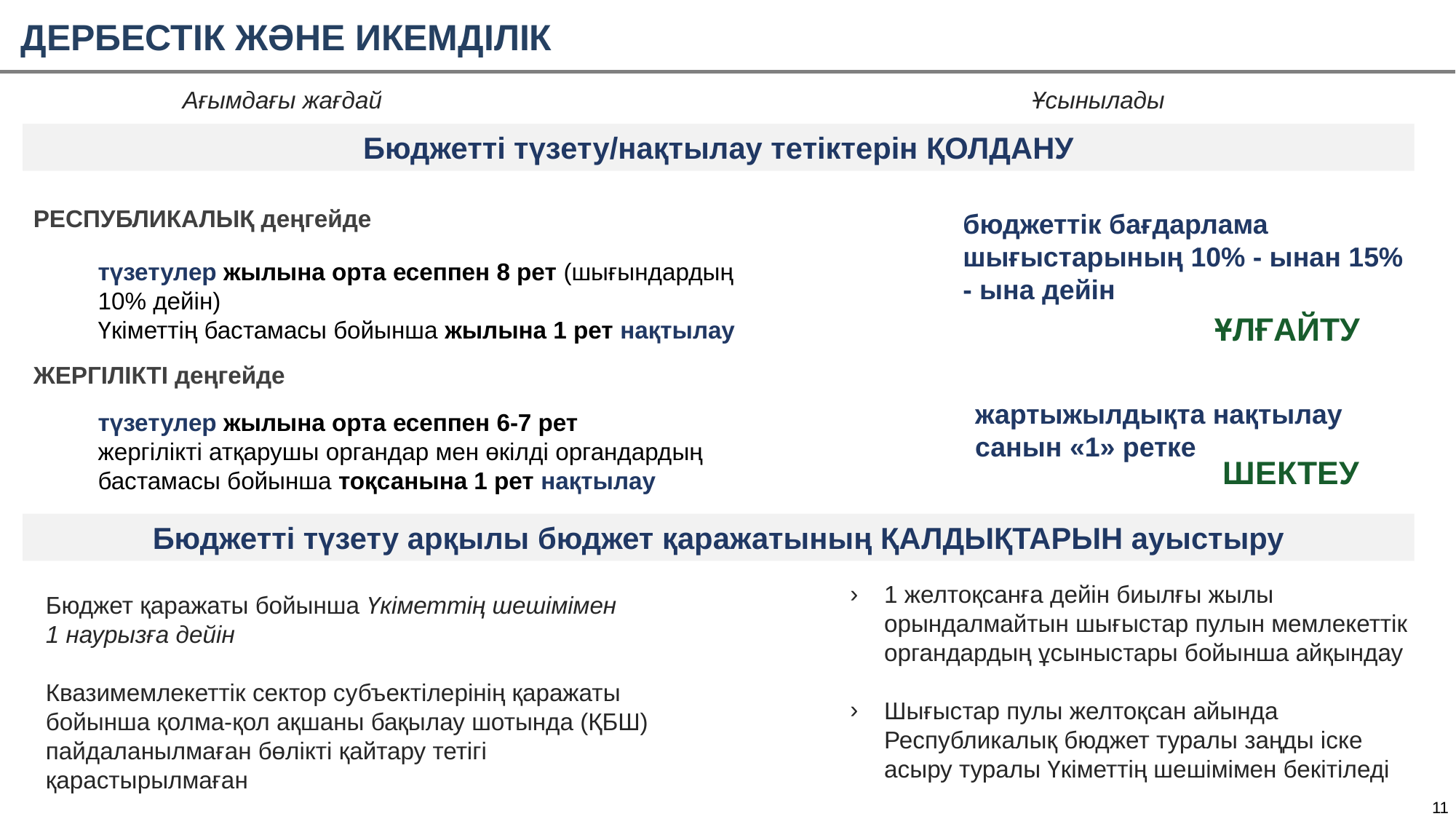

ДЕРБЕСТІК ЖӘНЕ ИКЕМДІЛІК
Ағымдағы жағдай
Ұсынылады
Бюджетті түзету/нақтылау тетіктерін ҚОЛДАНУ
РЕСПУБЛИКАЛЫҚ деңгейде
бюджеттік бағдарлама шығыстарының 10% - ынан 15% - ына дейін
түзетулер жылына орта есеппен 8 рет (шығындардың 10% дейін)
Үкіметтің бастамасы бойынша жылына 1 рет нақтылау
ҰЛҒАЙТУ
ЖЕРГІЛІКТІ деңгейде
жартыжылдықта нақтылау санын «1» ретке
түзетулер жылына орта есеппен 6-7 рет
жергілікті атқарушы органдар мен өкілді органдардың бастамасы бойынша тоқсанына 1 рет нақтылау
ШЕКТЕУ
Бюджетті түзету арқылы бюджет қаражатының ҚАЛДЫҚТАРЫН ауыстыру
1 желтоқсанға дейін биылғы жылы орындалмайтын шығыстар пулын мемлекеттік органдардың ұсыныстары бойынша айқындау

Шығыстар пулы желтоқсан айында Республикалық бюджет туралы заңды іске асыру туралы Үкіметтің шешімімен бекітіледі
Бюджет қаражаты бойынша Үкіметтің шешімімен
1 наурызға дейін

Квазимемлекеттік сектор субъектілерінің қаражаты бойынша қолма-қол ақшаны бақылау шотында (ҚБШ) пайдаланылмаған бөлікті қайтару тетігі қарастырылмаған